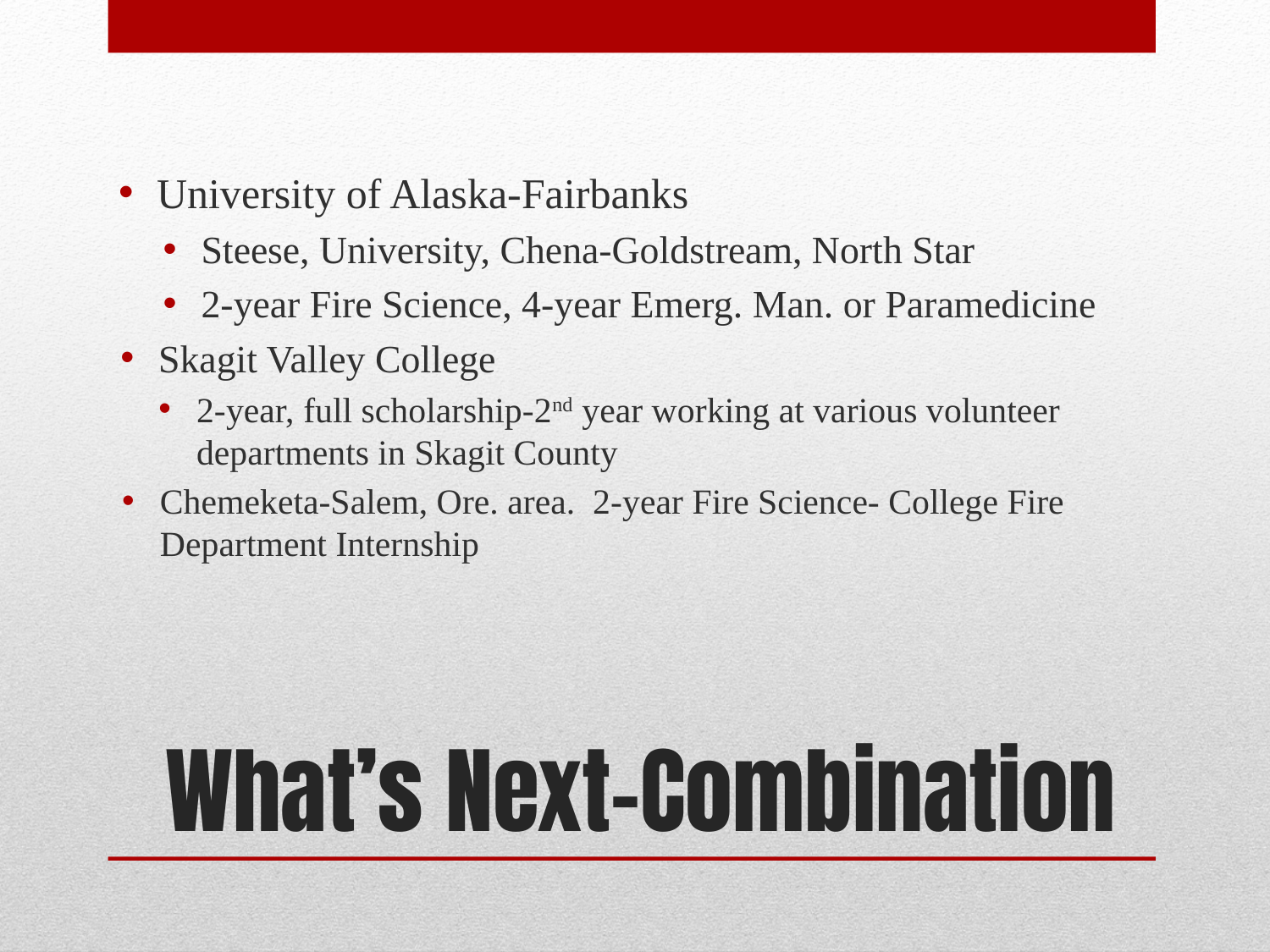

University of Alaska-Fairbanks
Steese, University, Chena-Goldstream, North Star
2-year Fire Science, 4-year Emerg. Man. or Paramedicine
Skagit Valley College
2-year, full scholarship-2nd year working at various volunteer departments in Skagit County
Chemeketa-Salem, Ore. area.  2-year Fire Science- College Fire Department Internship
# What’s Next-Combination